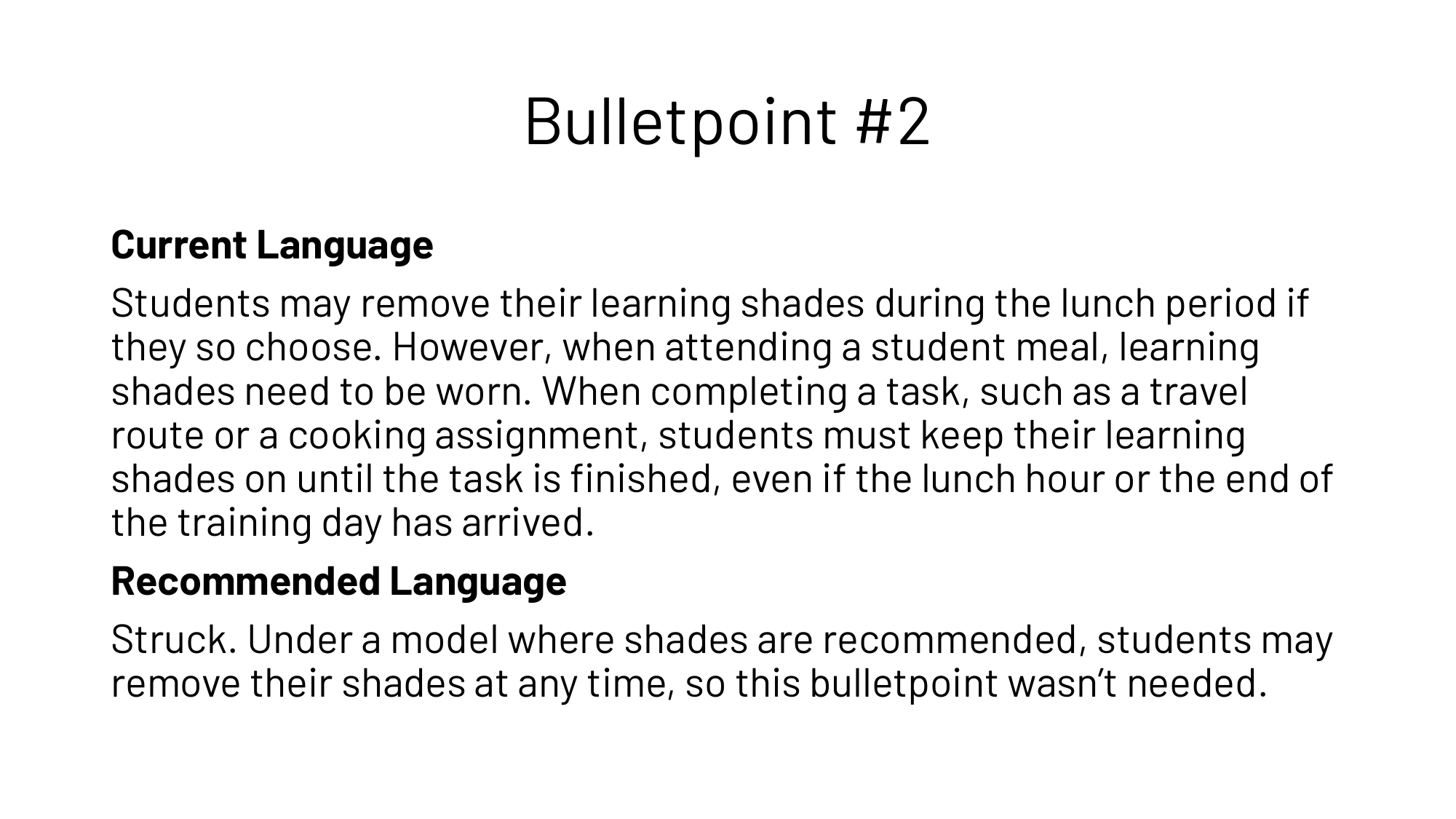

# Bulletpoint #2
Current Language
Students may remove their learning shades during the lunch period if they so choose. However, when attending a student meal, learning shades need to be worn. When completing a task, such as a travel route or a cooking assignment, students must keep their learning shades on until the task is finished, even if the lunch hour or the end of the training day has arrived.
Recommended Language
Struck. Under a model where shades are recommended, students may remove their shades at any time, so this bulletpoint wasn’t needed.